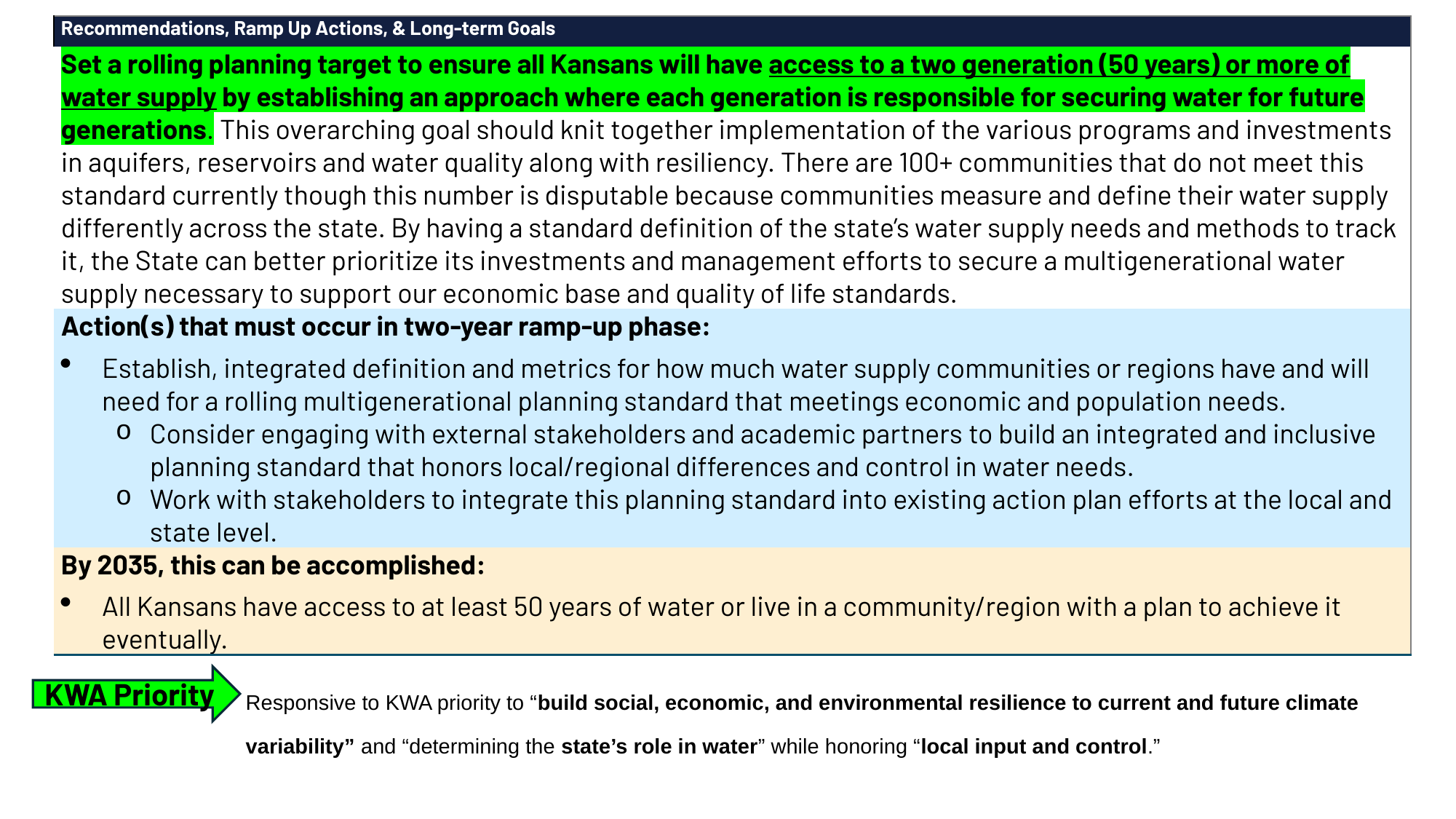

| Recommendations, Ramp Up Actions, & Long-term Goals |
| --- |
| Set a rolling planning target to ensure all Kansans will have access to a two generation (50 years) or more of water supply by establishing an approach where each generation is responsible for securing water for future generations. This overarching goal should knit together implementation of the various programs and investments in aquifers, reservoirs and water quality along with resiliency. There are 100+ communities that do not meet this standard currently though this number is disputable because communities measure and define their water supply differently across the state. By having a standard definition of the state’s water supply needs and methods to track it, the State can better prioritize its investments and management efforts to secure a multigenerational water supply necessary to support our economic base and quality of life standards. |
| Action(s) that must occur in two-year ramp-up phase: Establish, integrated definition and metrics for how much water supply communities or regions have and will need for a rolling multigenerational planning standard that meetings economic and population needs. Consider engaging with external stakeholders and academic partners to build an integrated and inclusive planning standard that honors local/regional differences and control in water needs. Work with stakeholders to integrate this planning standard into existing action plan efforts at the local and state level. |
| By 2035, this can be accomplished: All Kansans have access to at least 50 years of water or live in a community/region with a plan to achieve it eventually. |

KWA Priority
Responsive to KWA priority to “build social, economic, and environmental resilience to current and future climate variability” and “determining the state’s role in water” while honoring “local input and control.”